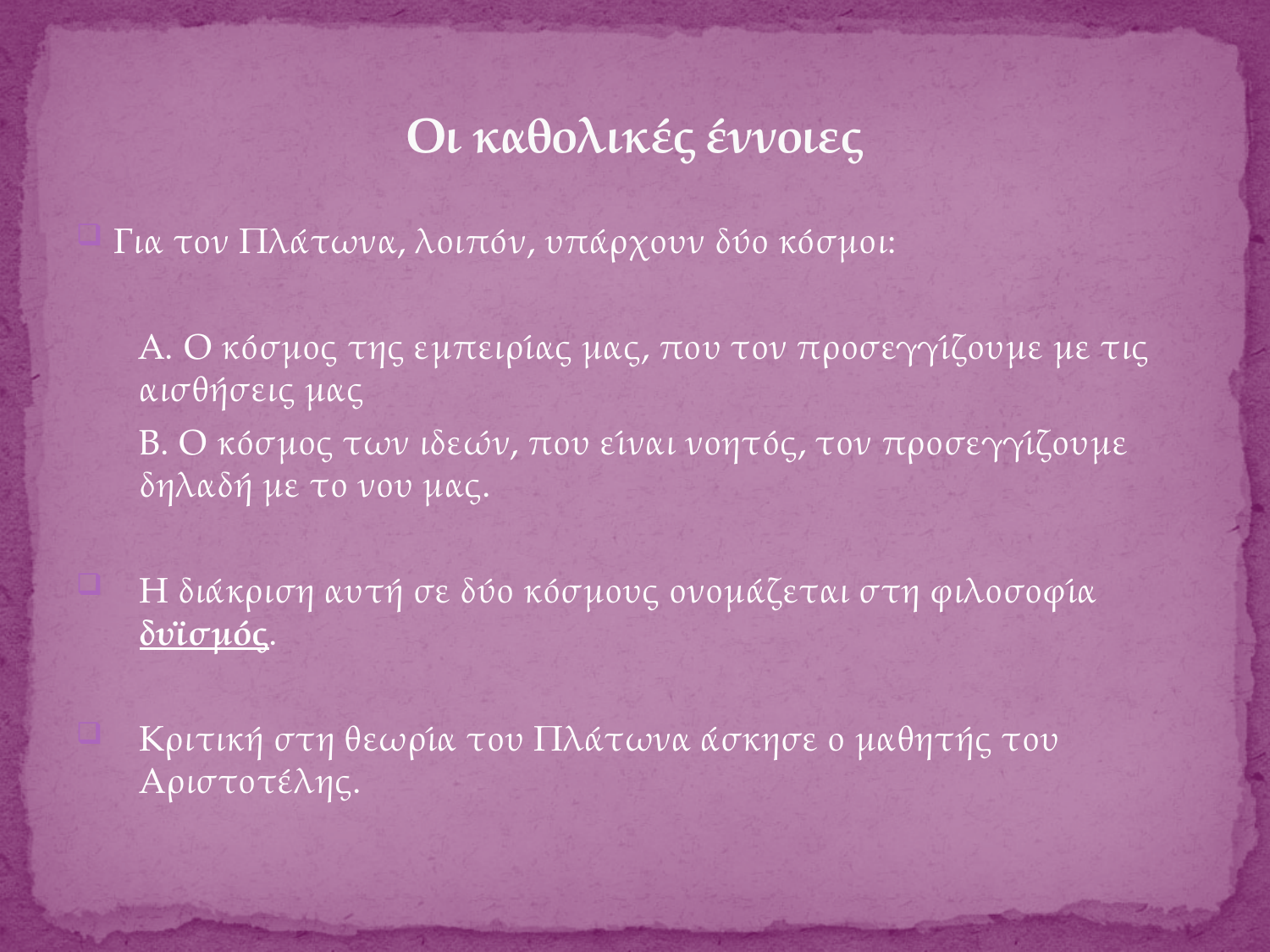

# Οι καθολικές έννοιες
Για τον Πλάτωνα, λοιπόν, υπάρχουν δύο κόσμοι:

       Α. Ο κόσμος της εμπειρίας μας, που τον προσεγγίζουμε με τις αισθήσεις μας
       Β. Ο κόσμος των ιδεών, που είναι νοητός, τον προσεγγίζουμε δηλαδή με το νου μας.

Η διάκριση αυτή σε δύο κόσμους ονομάζεται στη φιλοσοφία δυϊσμός.

Κριτική στη θεωρία του Πλάτωνα άσκησε ο μαθητής του Αριστοτέλης.